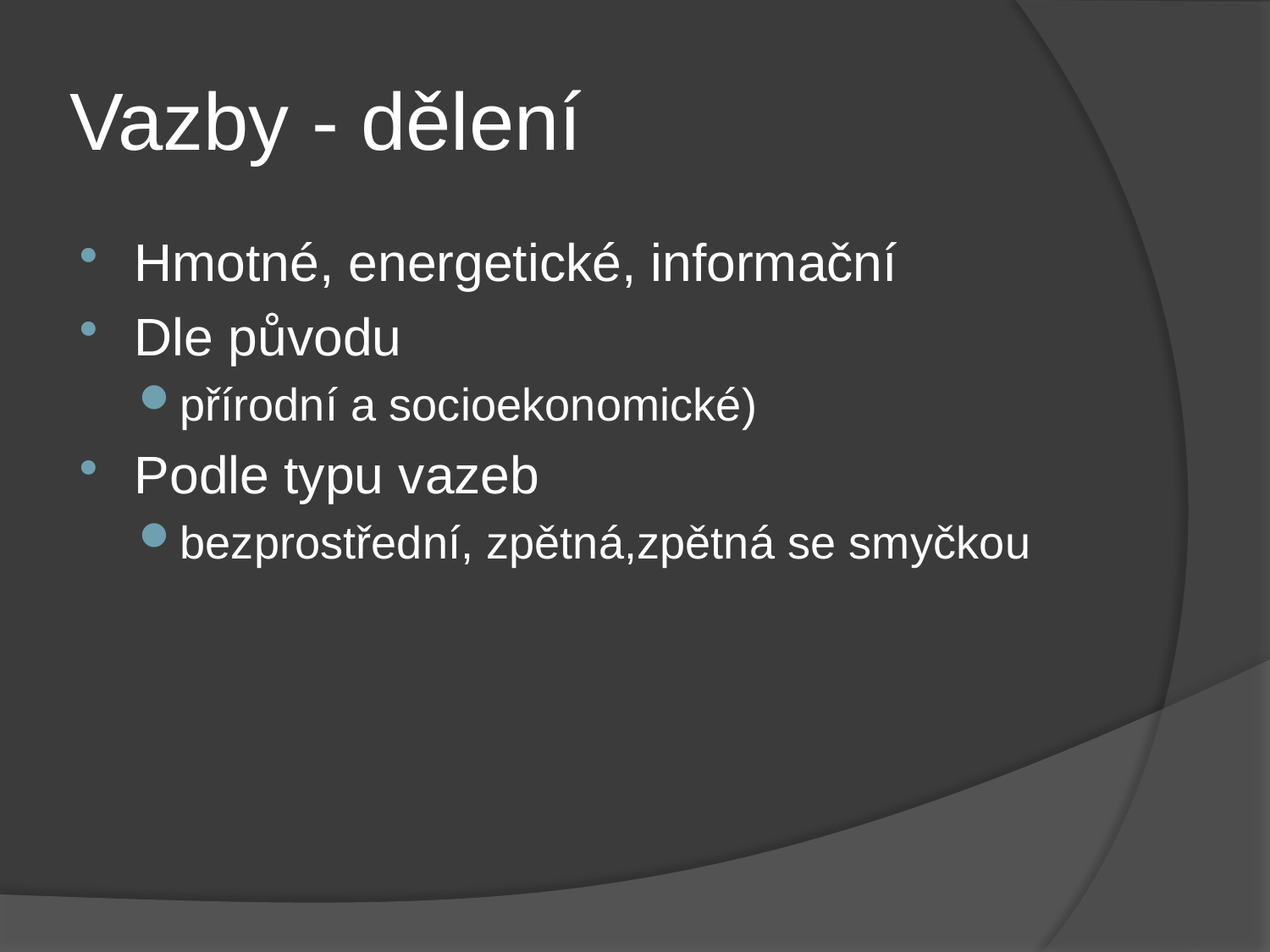

# Vazby - dělení
Hmotné, energetické, informační
Dle původu
přírodní a socioekonomické)
Podle typu vazeb
bezprostřední, zpětná,zpětná se smyčkou